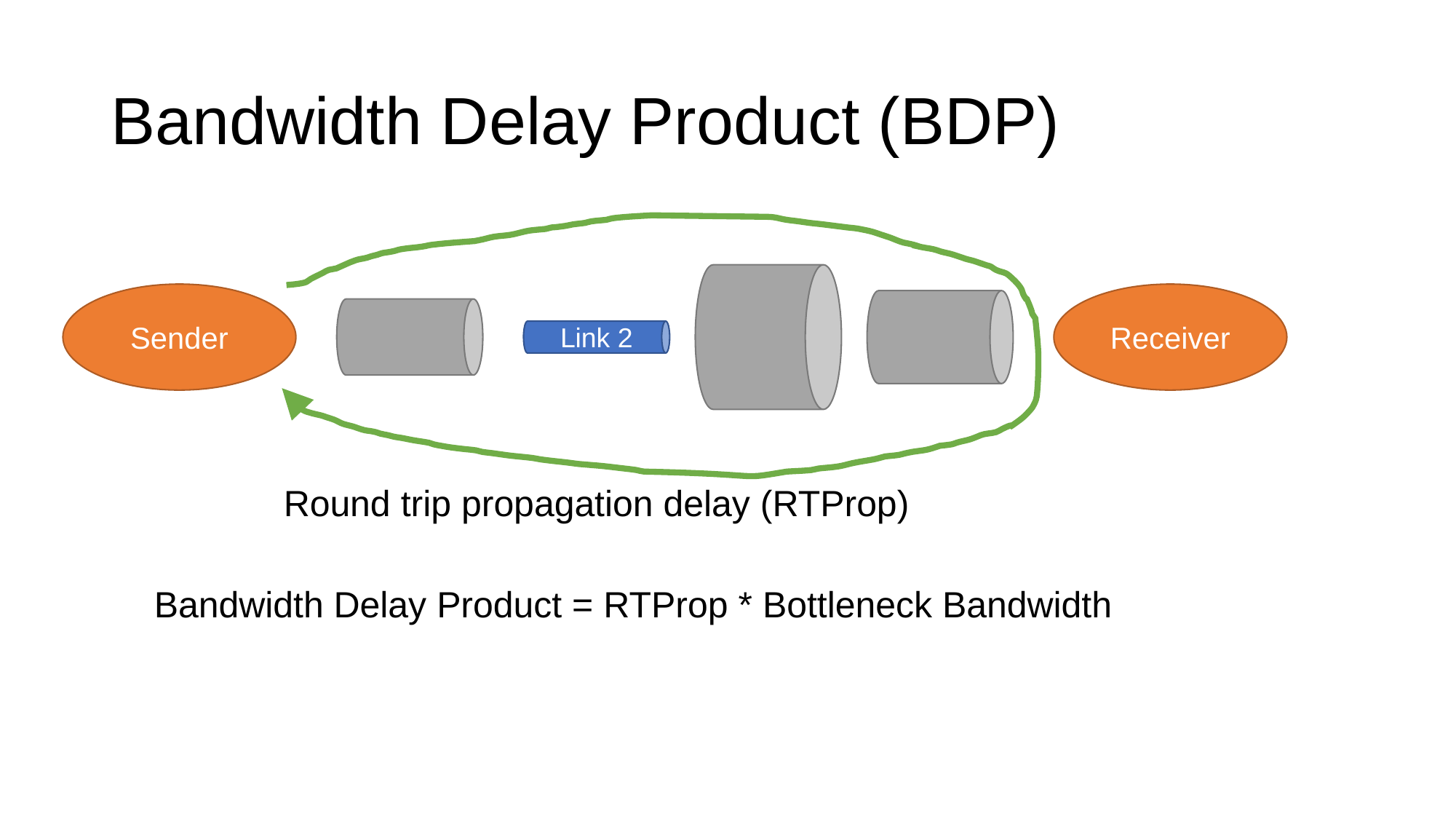

# Bandwidth Delay Product (BDP)

Sender
Receiver
Link 2
Round trip propagation delay (RTProp)
Bandwidth Delay Product = RTProp * Bottleneck Bandwidth